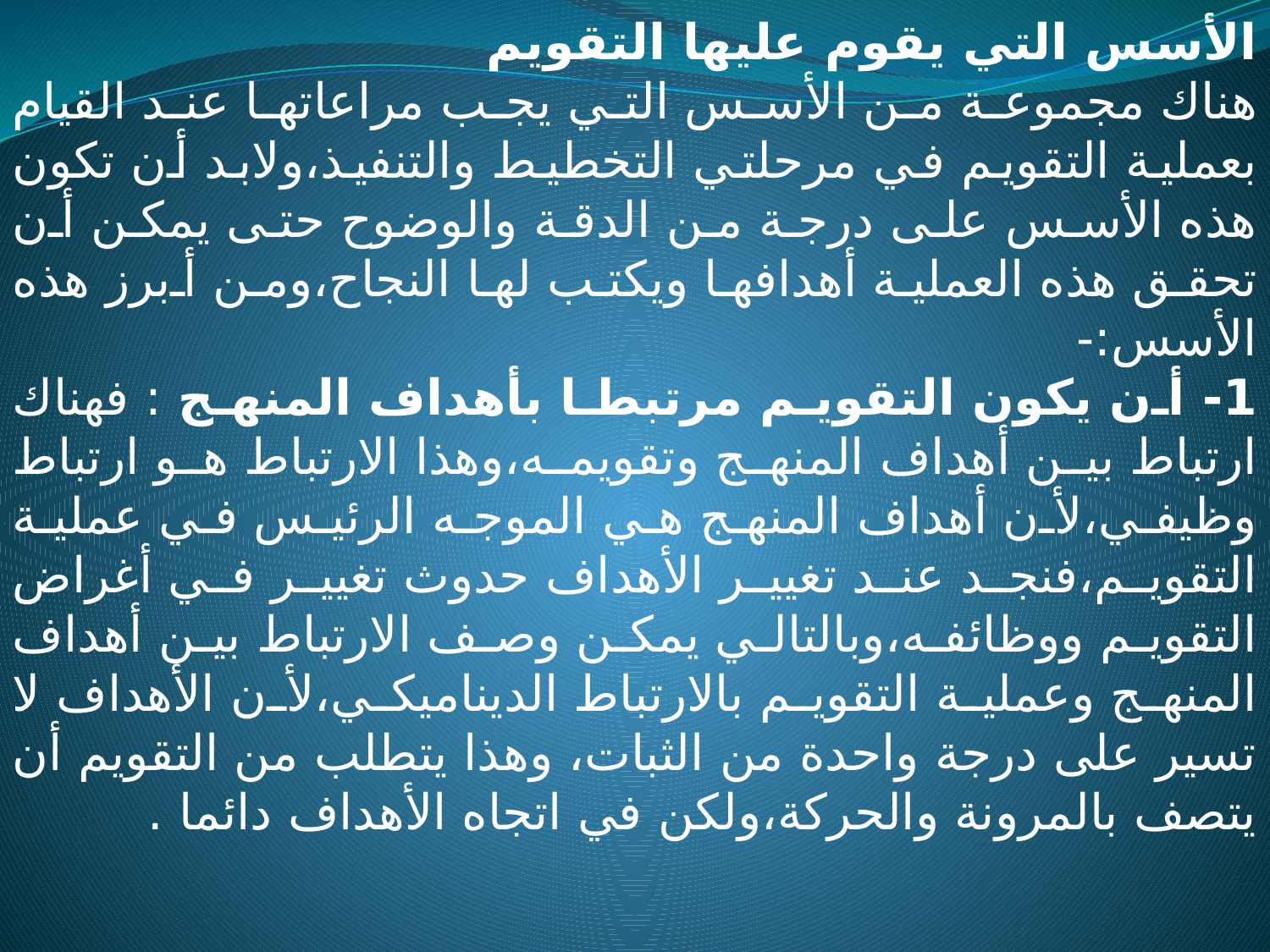

الأسس التي يقوم عليها التقويم
هناك مجموعة من الأسس التي يجب مراعاتها عند القيام بعملية التقويم في مرحلتي التخطيط والتنفيذ،ولابد أن تكون هذه الأسس على درجة من الدقة والوضوح حتى يمكن أن تحقق هذه العملية أهدافها ويكتب لها النجاح،ومن أبرز هذه الأسس:-
1- أن يكون التقويم مرتبطا بأهداف المنهج : فهناك ارتباط بين أهداف المنهج وتقويمه،وهذا الارتباط هو ارتباط وظيفي،لأن أهداف المنهج هي الموجه الرئيس في عملية التقويم،فنجد عند تغيير الأهداف حدوث تغيير في أغراض التقويم ووظائفه،وبالتالي يمكن وصف الارتباط بين أهداف المنهج وعملية التقويم بالارتباط الديناميكي،لأن الأهداف لا تسير على درجة واحدة من الثبات، وهذا يتطلب من التقويم أن يتصف بالمرونة والحركة،ولكن في اتجاه الأهداف دائما .